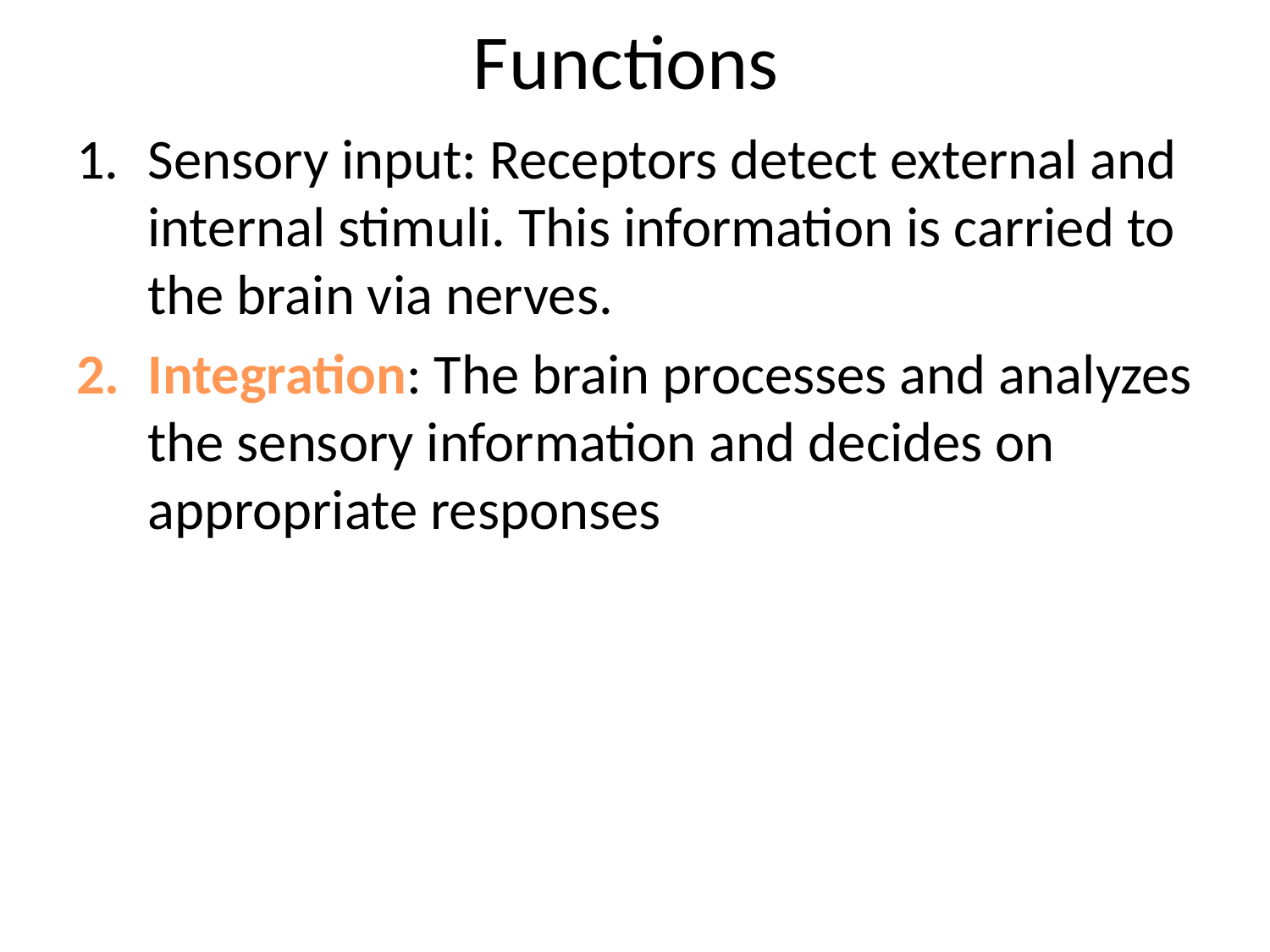

# Functions
Sensory input: Receptors detect external and internal stimuli. This information is carried to the brain via nerves.
Integration: The brain processes and analyzes the sensory information and decides on appropriate responses